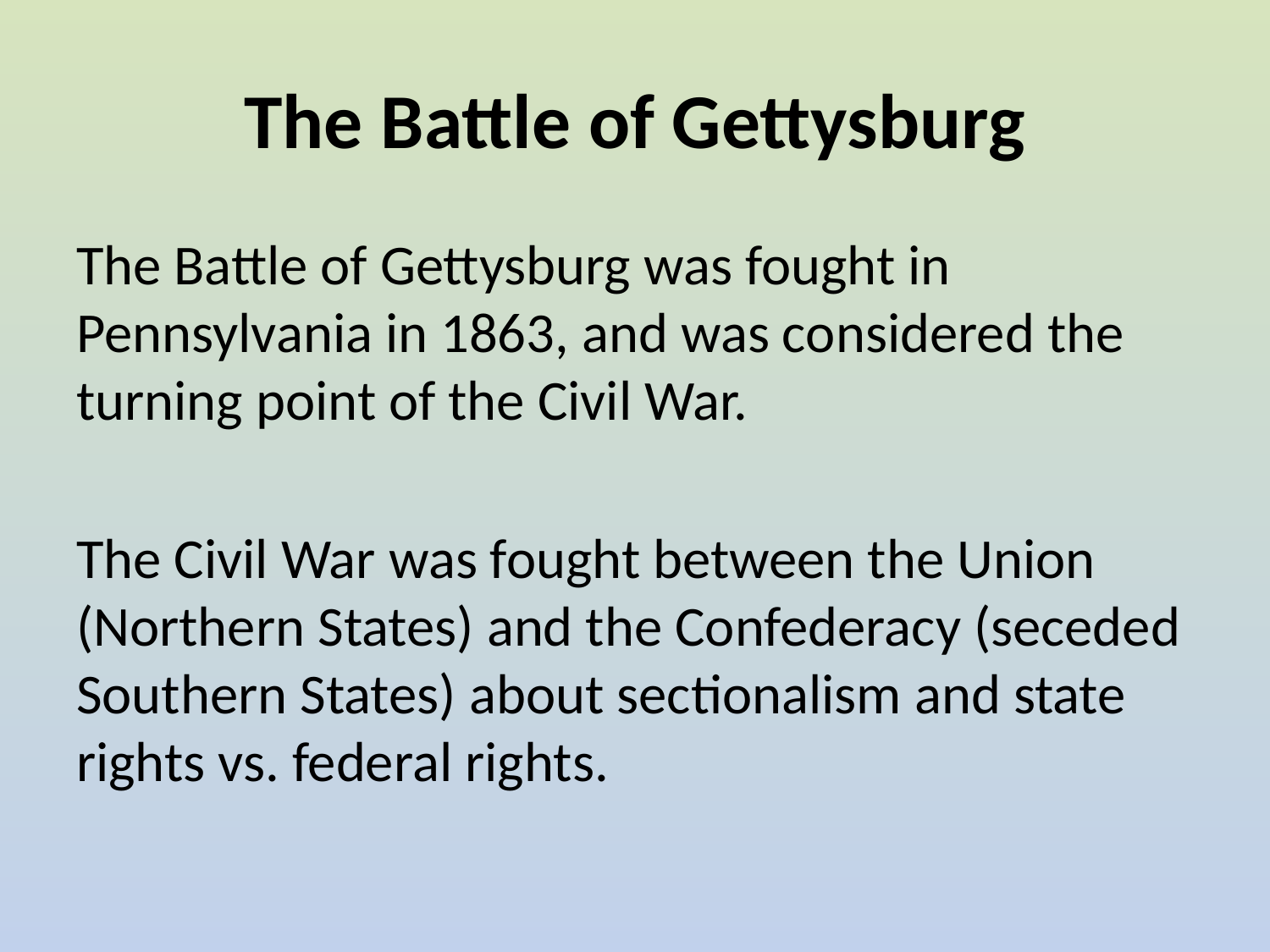

# The Battle of Gettysburg
The Battle of Gettysburg was fought in Pennsylvania in 1863, and was considered the turning point of the Civil War.

The Civil War was fought between the Union (Northern States) and the Confederacy (seceded Southern States) about sectionalism and state rights vs. federal rights.